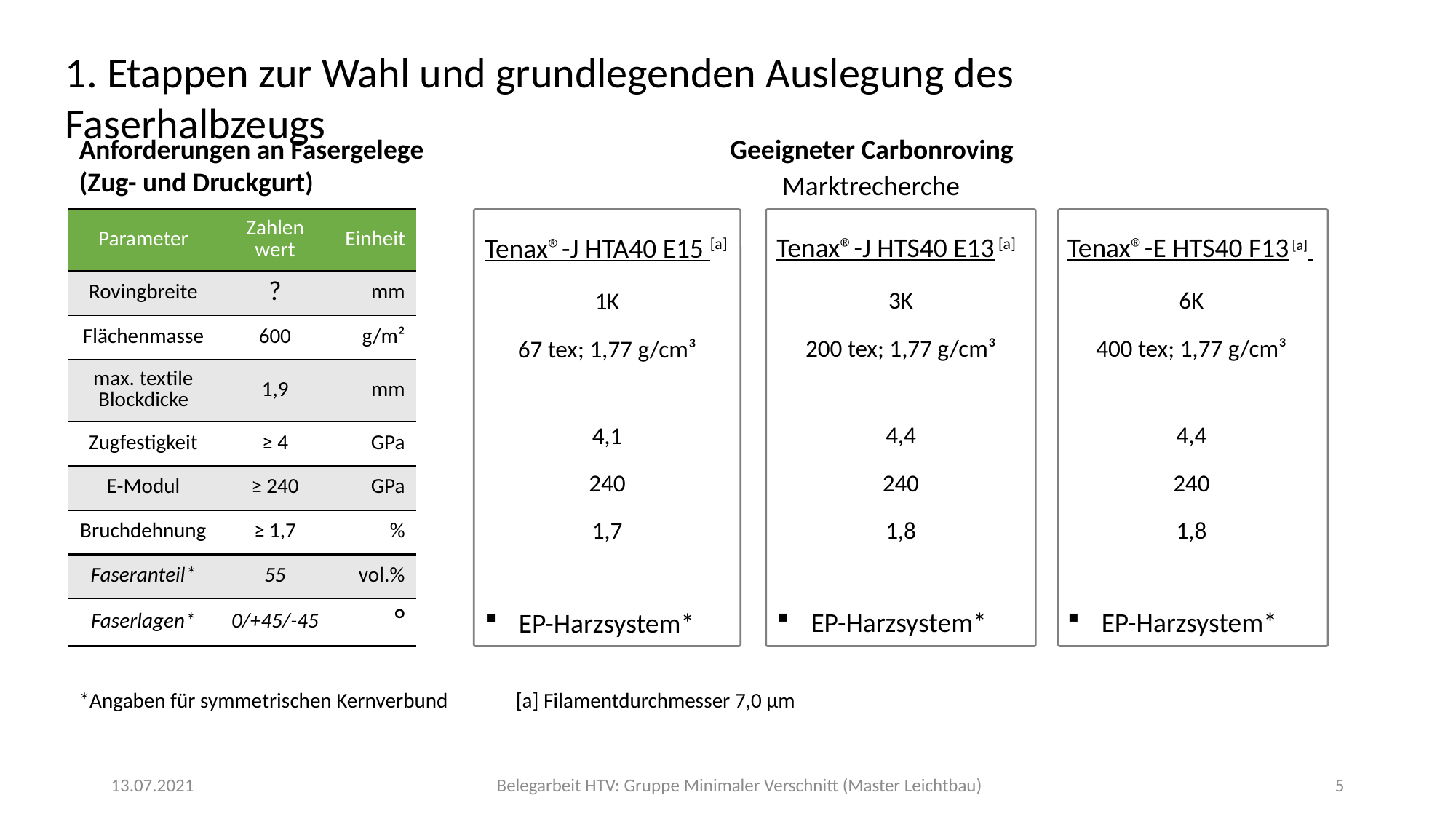

1. Etappen zur Wahl und grundlegenden Auslegung des Faserhalbzeugs
Anforderungen an Fasergelege (Zug- und Druckgurt)
Geeigneter Carbonroving
Marktrecherche
| Parameter | Zahlen wert | Einheit |
| --- | --- | --- |
| Rovingbreite | ? | mm |
| Flächenmasse | 600 | g/m² |
| max. textile Blockdicke | 1,9 | mm |
| Zugfestigkeit | ≥ 4 | GPa |
| E-Modul | ≥ 240 | GPa |
| Bruchdehnung | ≥ 1,7 | % |
| Faseranteil\* | 55 | vol.% |
| Faserlagen\* | 0/+45/-45 | ° |

Tenax®-J HTA40 E15 [a]

1K

67 tex; 1,77 g/cm³

4,1

240

1,7

EP-Harzsystem*

Tenax®-J HTS40 E13 [a]

3K

200 tex; 1,77 g/cm³

4,4

240

1,8

EP-Harzsystem*

Tenax®-E HTS40 F13 [a]

6K

400 tex; 1,77 g/cm³

4,4

240

1,8

EP-Harzsystem*
*Angaben für symmetrischen Kernverbund	[a] Filamentdurchmesser 7,0 μm
13.07.2021
Belegarbeit HTV: Gruppe Minimaler Verschnitt (Master Leichtbau)
5